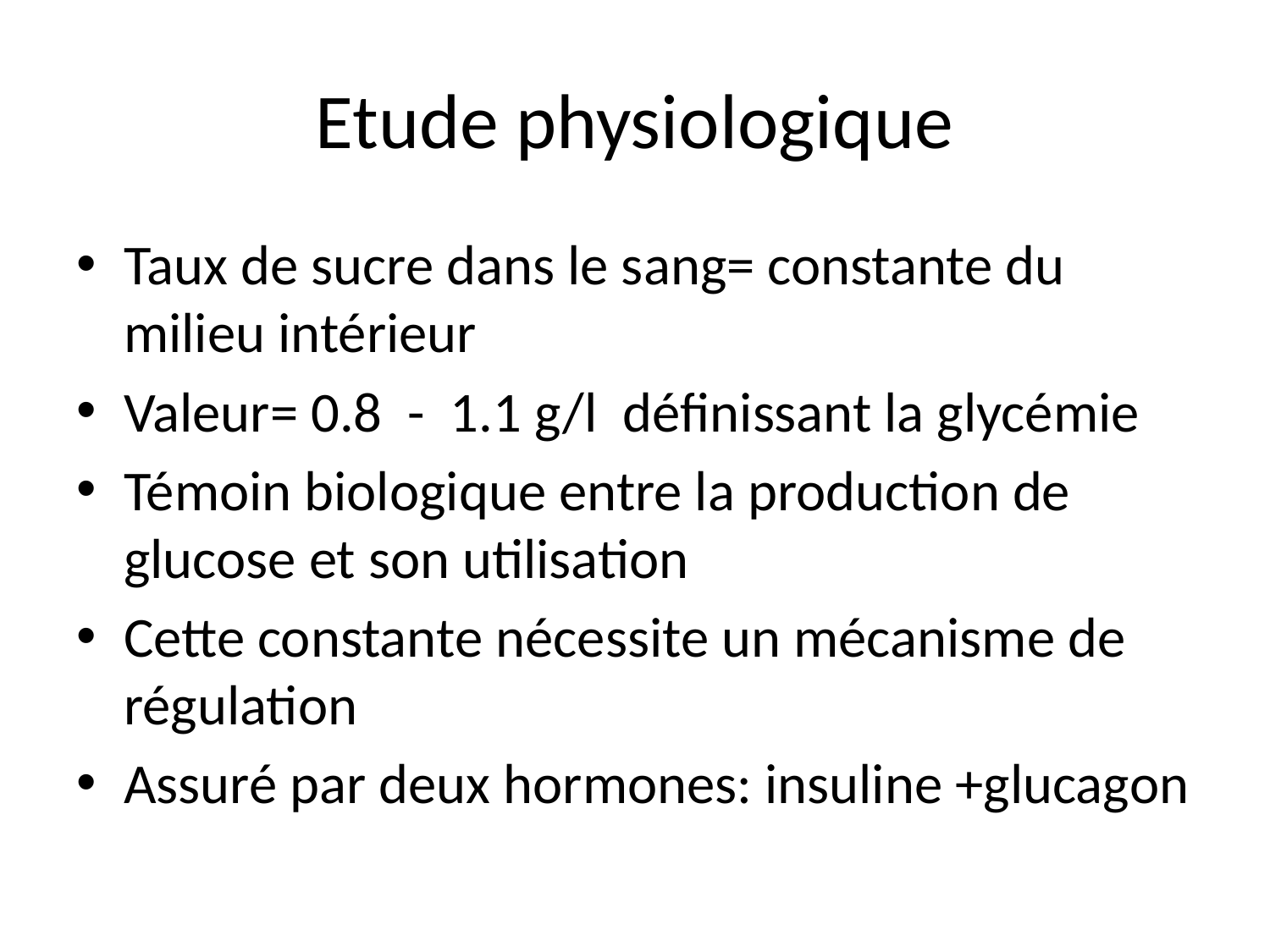

# Etude physiologique
Taux de sucre dans le sang= constante du milieu intérieur
Valeur= 0.8  -  1.1 g/l  définissant la glycémie
Témoin biologique entre la production de glucose et son utilisation
Cette constante nécessite un mécanisme de régulation
Assuré par deux hormones: insuline +glucagon